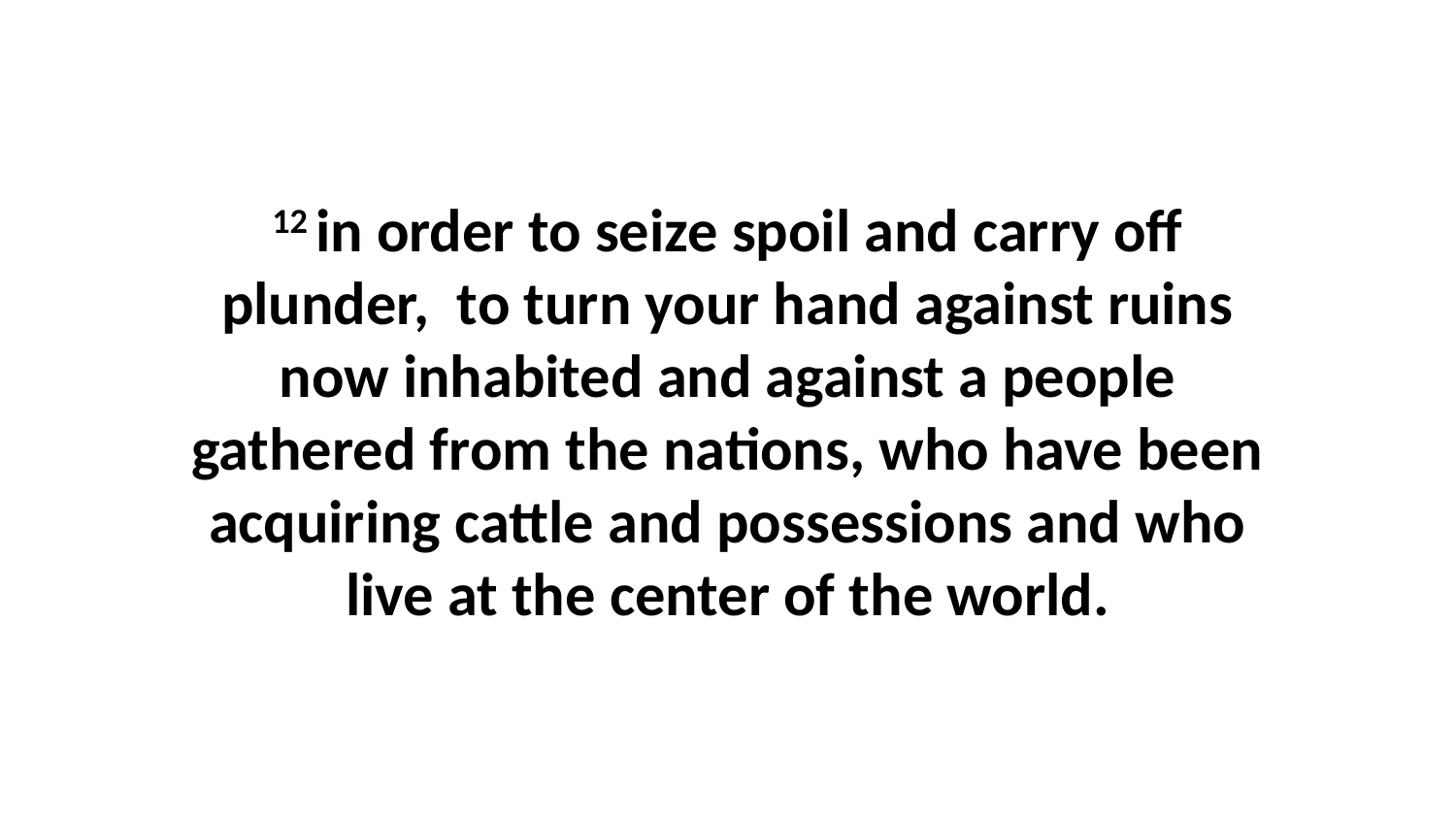

12 in order to seize spoil and carry off plunder,  to turn your hand against ruins now inhabited and against a people gathered from the nations, who have been acquiring cattle and possessions and who live at the center of the world.